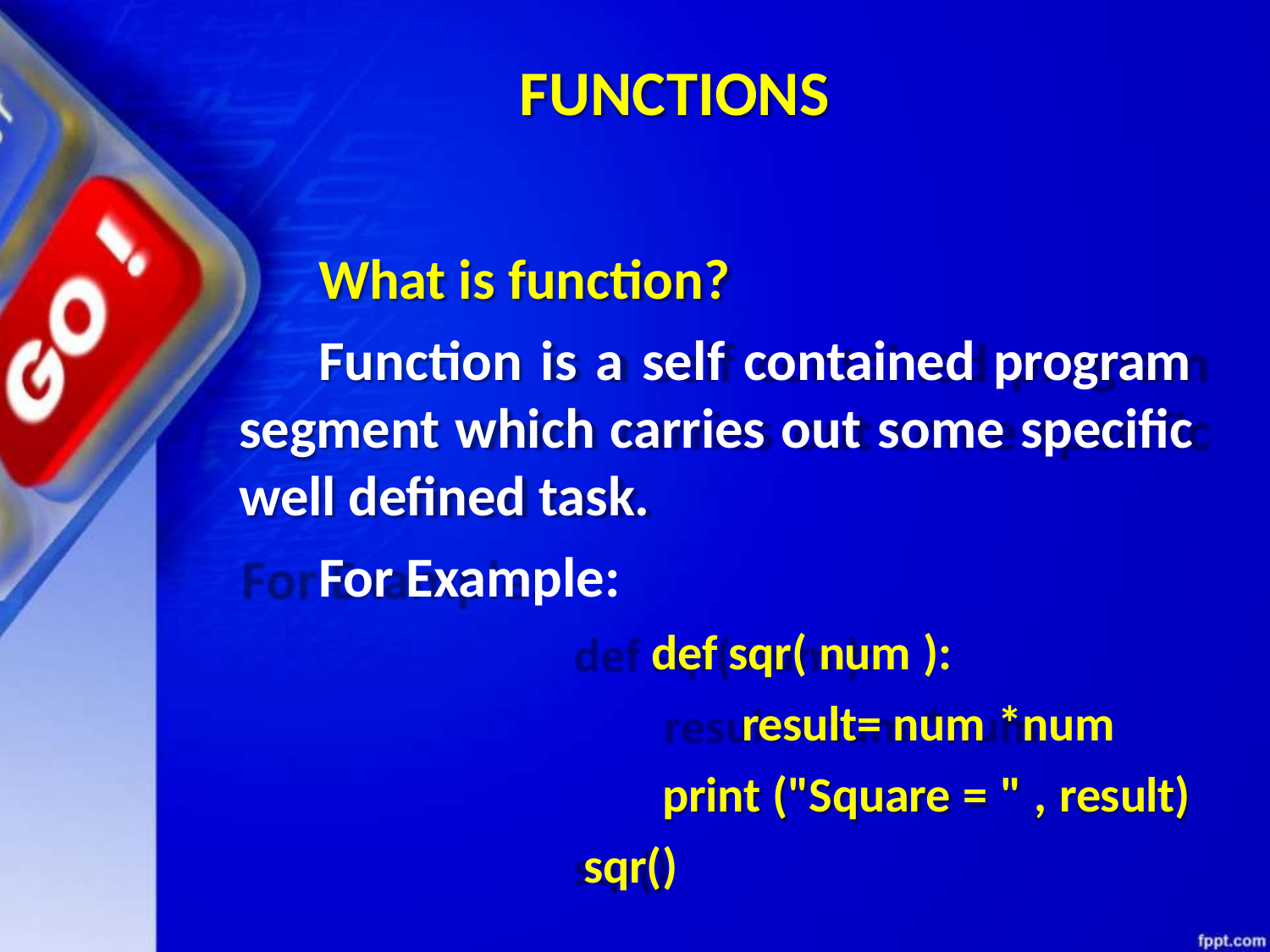

# FUNCTIONS
What is function?
Function is a self contained program  segment which carries out some specific  well defined task.
For Example:
def sqr( num ):
result= num *num
print ("Square = " , result)  sqr()